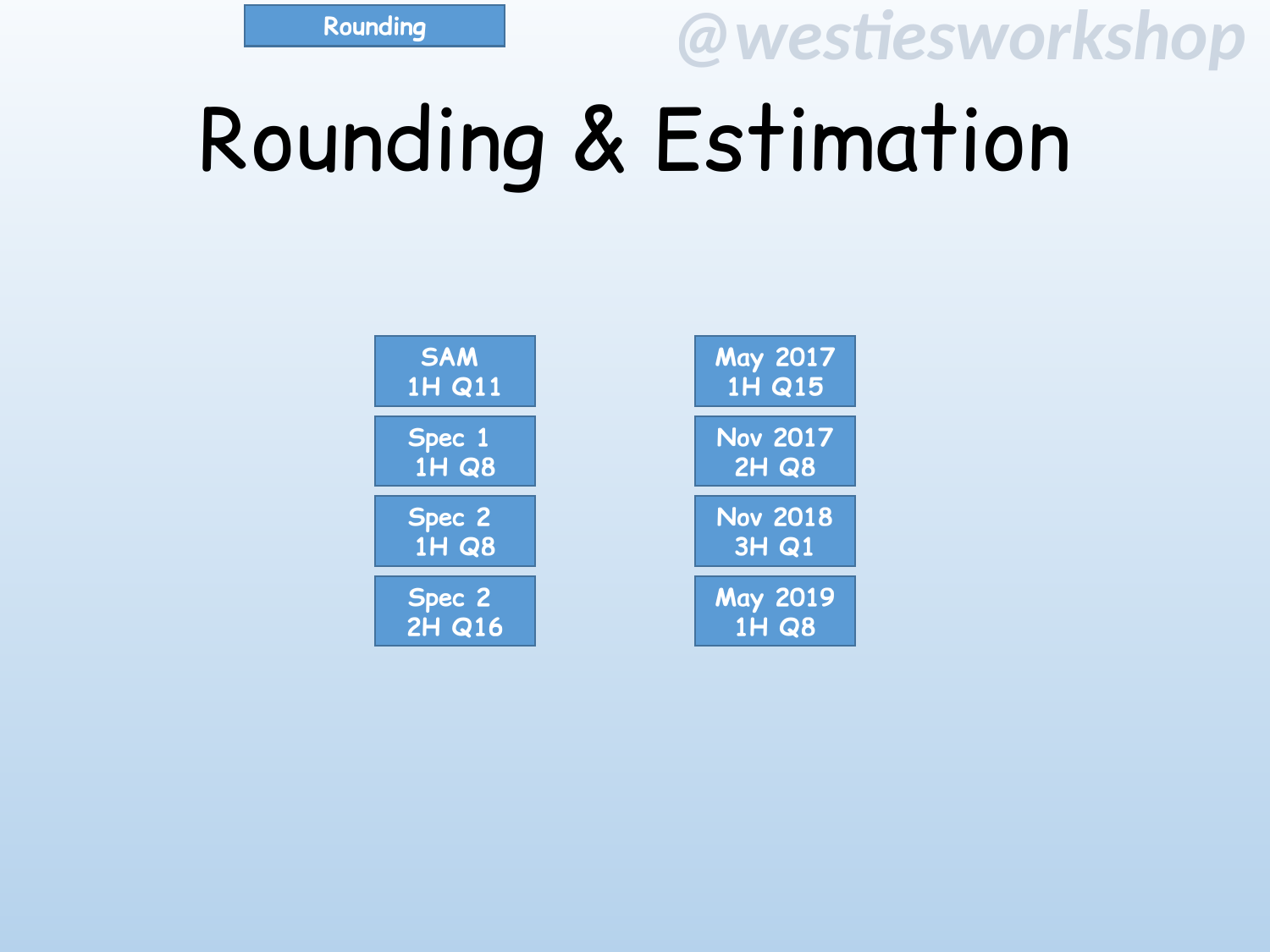

Rounding
# Rounding & Estimation
SAM
1H Q11
May 2017 1H Q15
Spec 1
1H Q8
Nov 2017 2H Q8
Spec 2
1H Q8
Nov 2018 3H Q1
Spec 2
2H Q16
May 2019 1H Q8